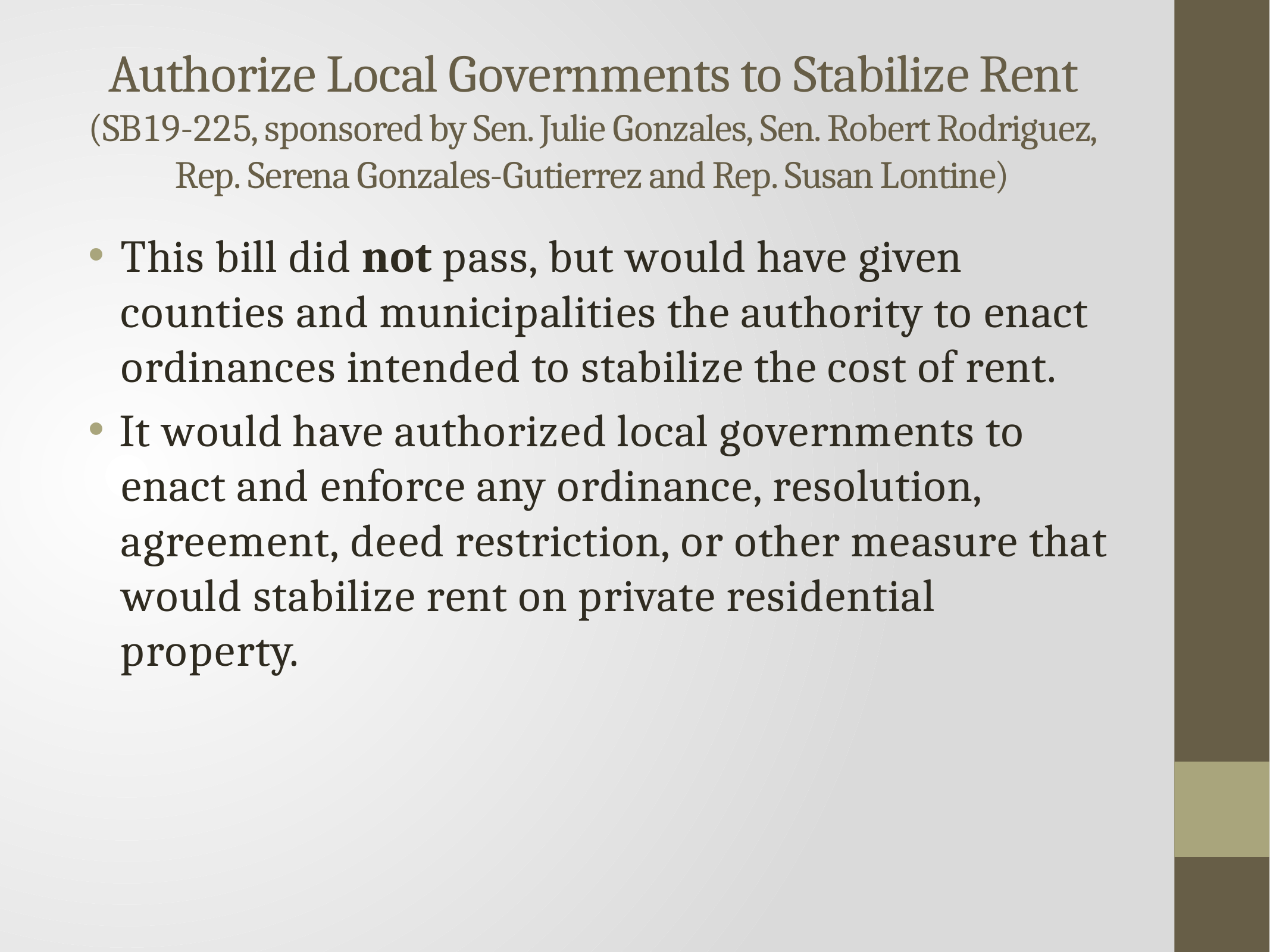

# Authorize Local Governments to Stabilize Rent (SB19-225, sponsored by Sen. Julie Gonzales, Sen. Robert Rodriguez, Rep. Serena Gonzales-Gutierrez and Rep. Susan Lontine)
This bill did not pass, but would have given counties and municipalities the authority to enact ordinances intended to stabilize the cost of rent.
It would have authorized local governments to enact and enforce any ordinance, resolution, agreement, deed restriction, or other measure that would stabilize rent on private residential property.